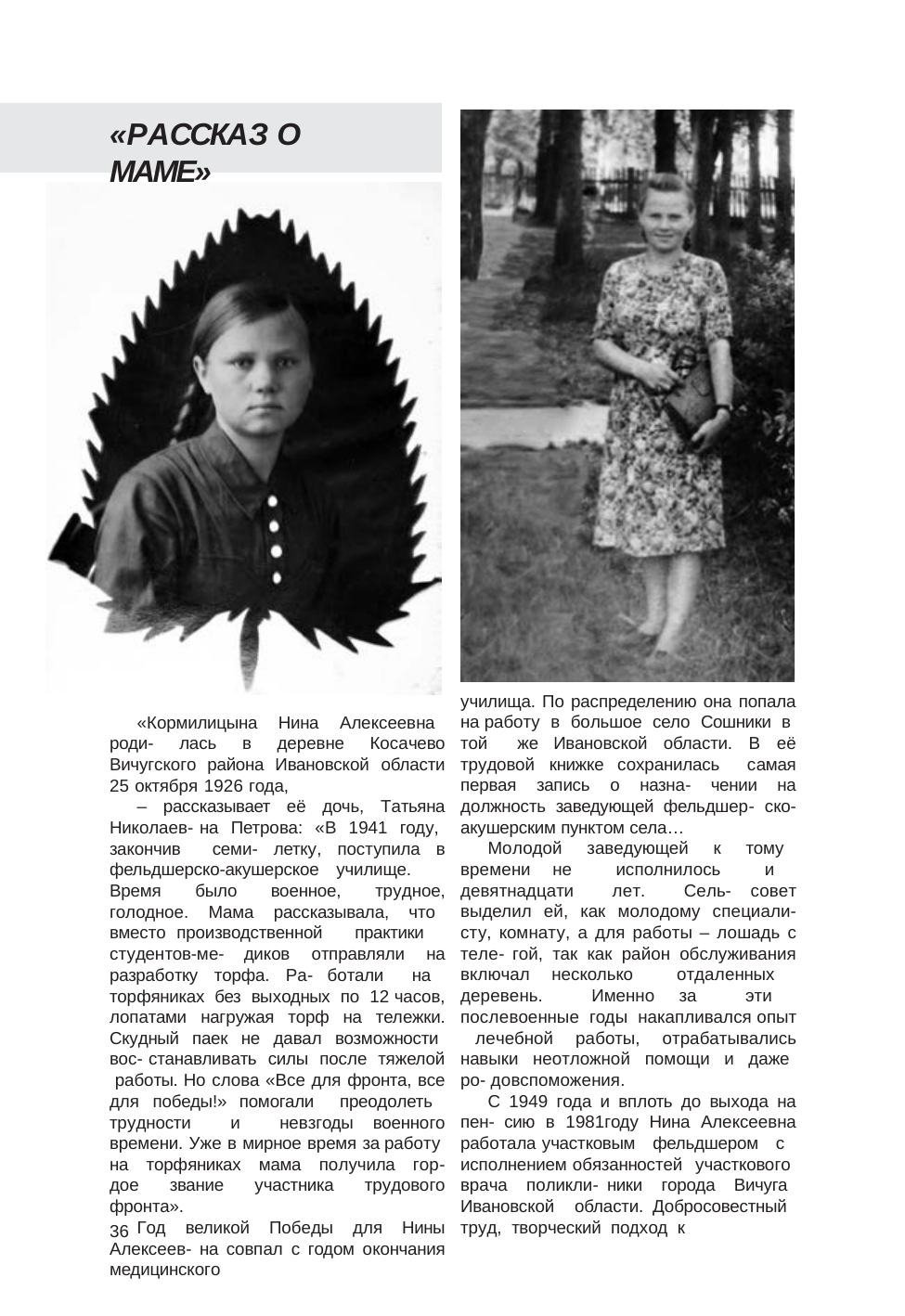

«РАССКАЗ О МАМЕ»

училища. По распределению она попала на работу  в  большое  село  Сошники  в  той  же Ивановской области. В её трудовой книжке сохранилась  самая первая запись о назна- чении на должность заведующей фельдшер- ско-акушерским пунктом села…
Молодой  заведующей  к  тому  времени не  исполнилось  и  девятнадцати  лет.  Сель- совет выделил ей, как молодому специали- сту, комнату, а для работы – лошадь с теле- гой, так как район обслуживания включал несколько  отдаленных  деревень.  Именно за  эти  послевоенные  годы  накапливался опыт   лечебной   работы,   отрабатывались навыки  неотложной  помощи  и  даже  ро- довспоможения.
С 1949 года и вплоть до выхода на пен- сию в 1981году Нина Алексеевна работала участковым   фельдшером   с   исполнением обязанностей  участкового  врача  поликли- ники  города  Вичуга  Ивановской  области. Добросовестный  труд,  творческий  подход  к
«Кормилицына  Нина  Алексеевна  роди- лась в деревне Косачево Вичугского района Ивановской области 25 октября 1926 года,
– рассказывает её дочь, Татьяна Николаев- на  Петрова:  «В  1941  году,  закончив  семи- летку, поступила в фельдшерско-акушерское училище.   Время   было   военное,   трудное, голодное.  Мама  рассказывала,  что  вместо производственной   практики   студентов-ме- диков отправляли на разработку торфа. Ра- ботали  на  торфяниках  без  выходных  по  12 часов, лопатами нагружая торф на тележки. Скудный  паек  не  давал  возможности  вос- станавливать  силы  после  тяжелой  работы. Но слова «Все для фронта, все для победы!» помогали  преодолеть  трудности  и  невзгоды военного времени. Уже в мирное время за работу  на  торфяниках  мама  получила  гор- дое звание участника трудового фронта».
Год великой Победы для Нины Алексеев- на совпал с годом окончания медицинского
36